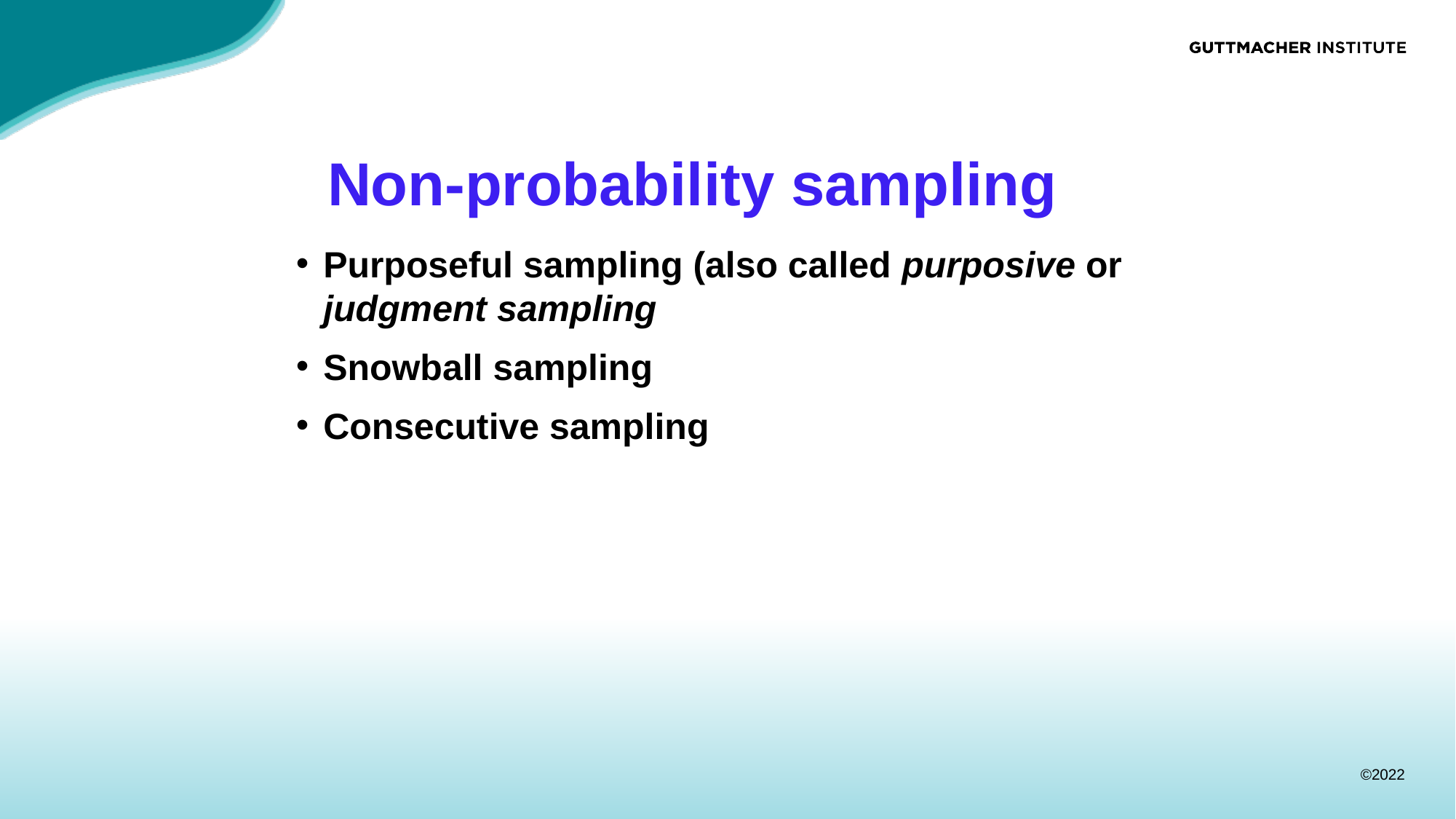

# Non-probability sampling
Purposeful sampling (also called purposive or judgment sampling
Snowball sampling
Consecutive sampling